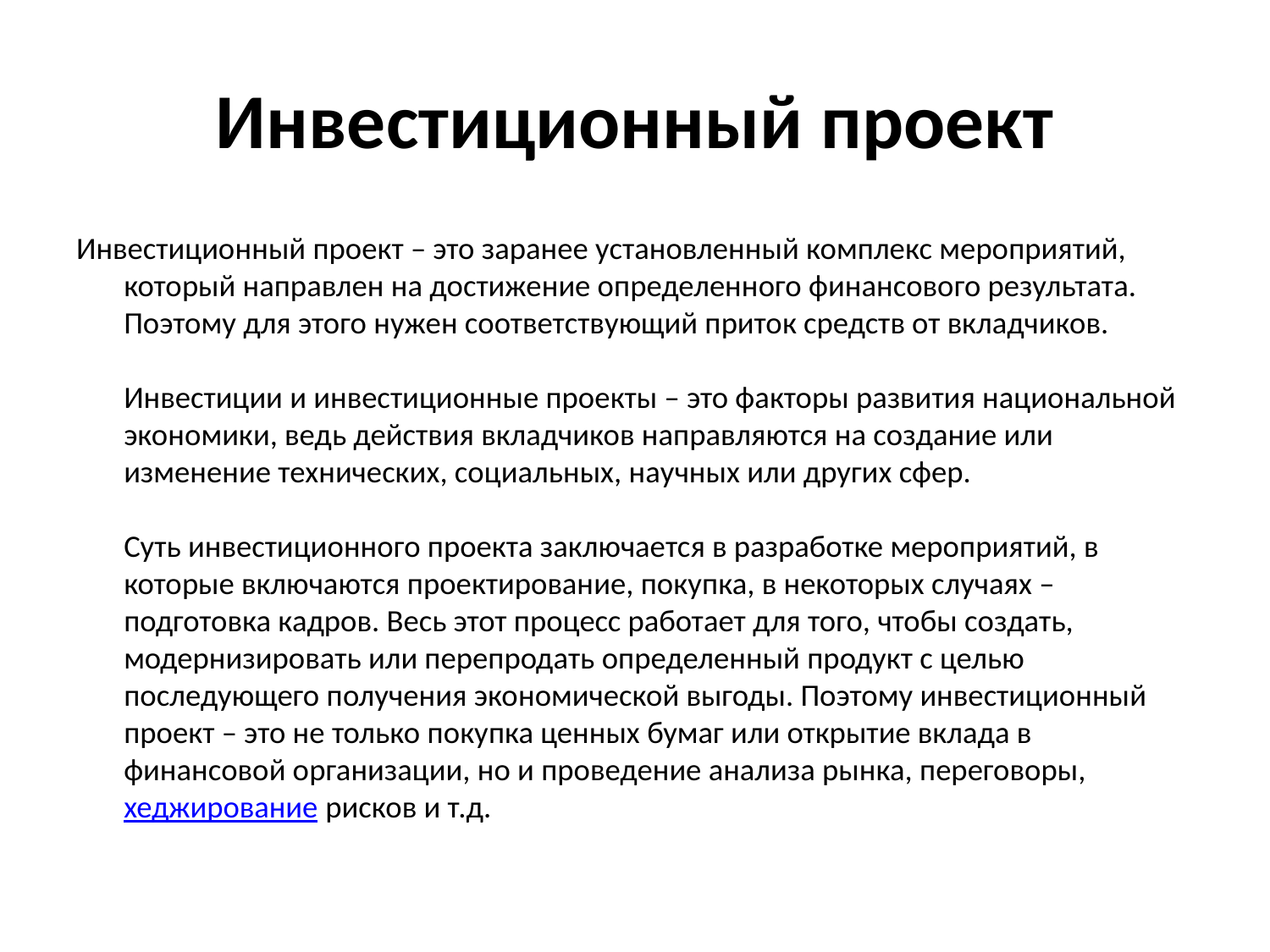

# Инвестиционный проект
Инвестиционный проект – это заранее установленный комплекс мероприятий, который направлен на достижение определенного финансового результата. Поэтому для этого нужен соответствующий приток средств от вкладчиков. 
Инвестиции и инвестиционные проекты – это факторы развития национальной экономики, ведь действия вкладчиков направляются на создание или изменение технических, социальных, научных или других сфер. 
Суть инвестиционного проекта заключается в разработке мероприятий, в которые включаются проектирование, покупка, в некоторых случаях – подготовка кадров. Весь этот процесс работает для того, чтобы создать, модернизировать или перепродать определенный продукт с целью последующего получения экономической выгоды. Поэтому инвестиционный проект – это не только покупка ценных бумаг или открытие вклада в финансовой организации, но и проведение анализа рынка, переговоры, хеджирование рисков и т.д.